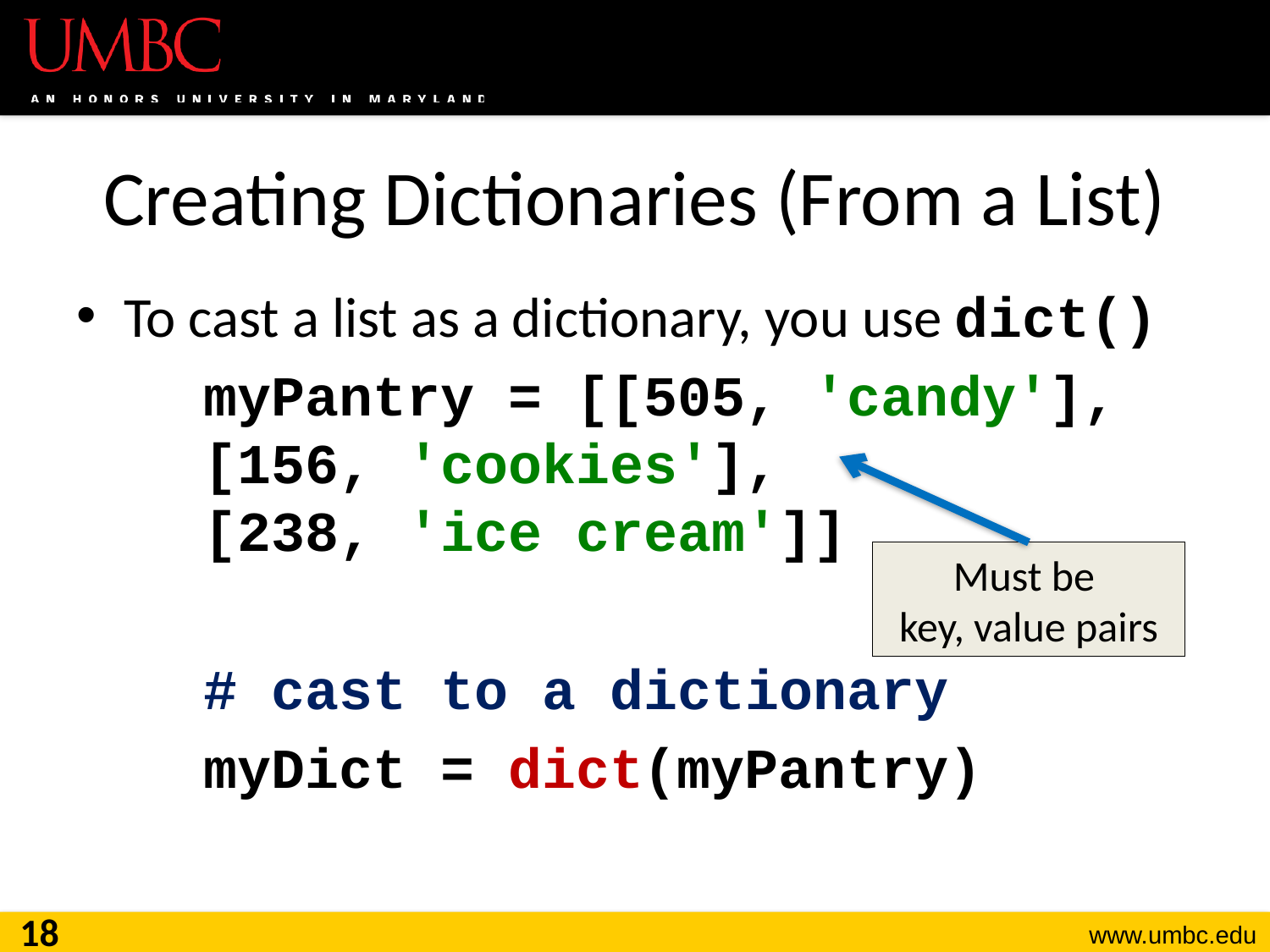

# Creating Dictionaries (From a List)
To cast a list as a dictionary, you use dict()
myPantry = [[505, 'candy'],
[156, 'cookies'],
[238, 'ice cream']]

# cast to a dictionary
myDict = dict(myPantry)

Must be
key, value pairs
18